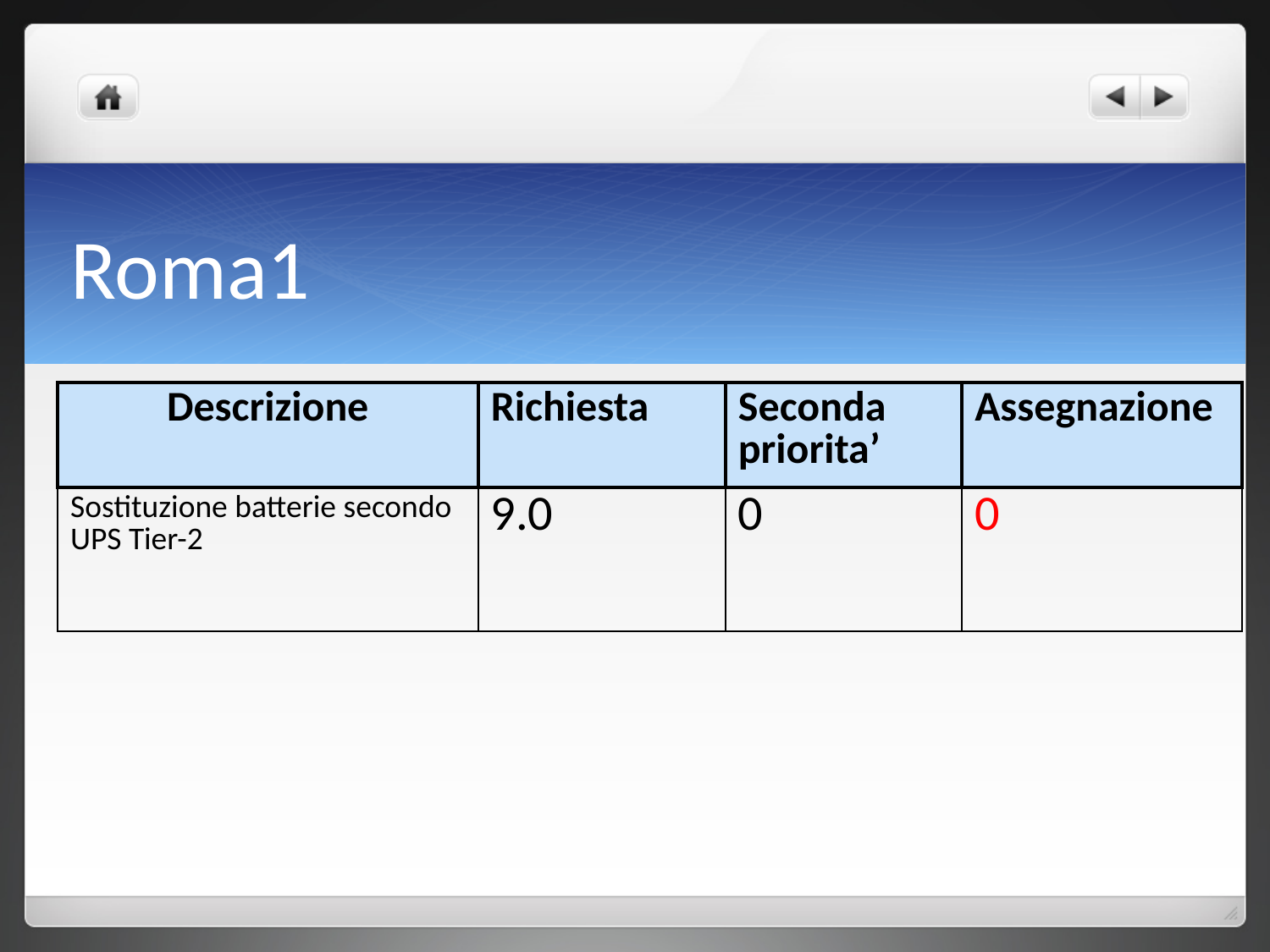

# Roma1
| Descrizione | Richiesta | Seconda priorita’ | Assegnazione |
| --- | --- | --- | --- |
| Sostituzione batterie secondo UPS Tier-2 | 9.0 | 0 | 0 |